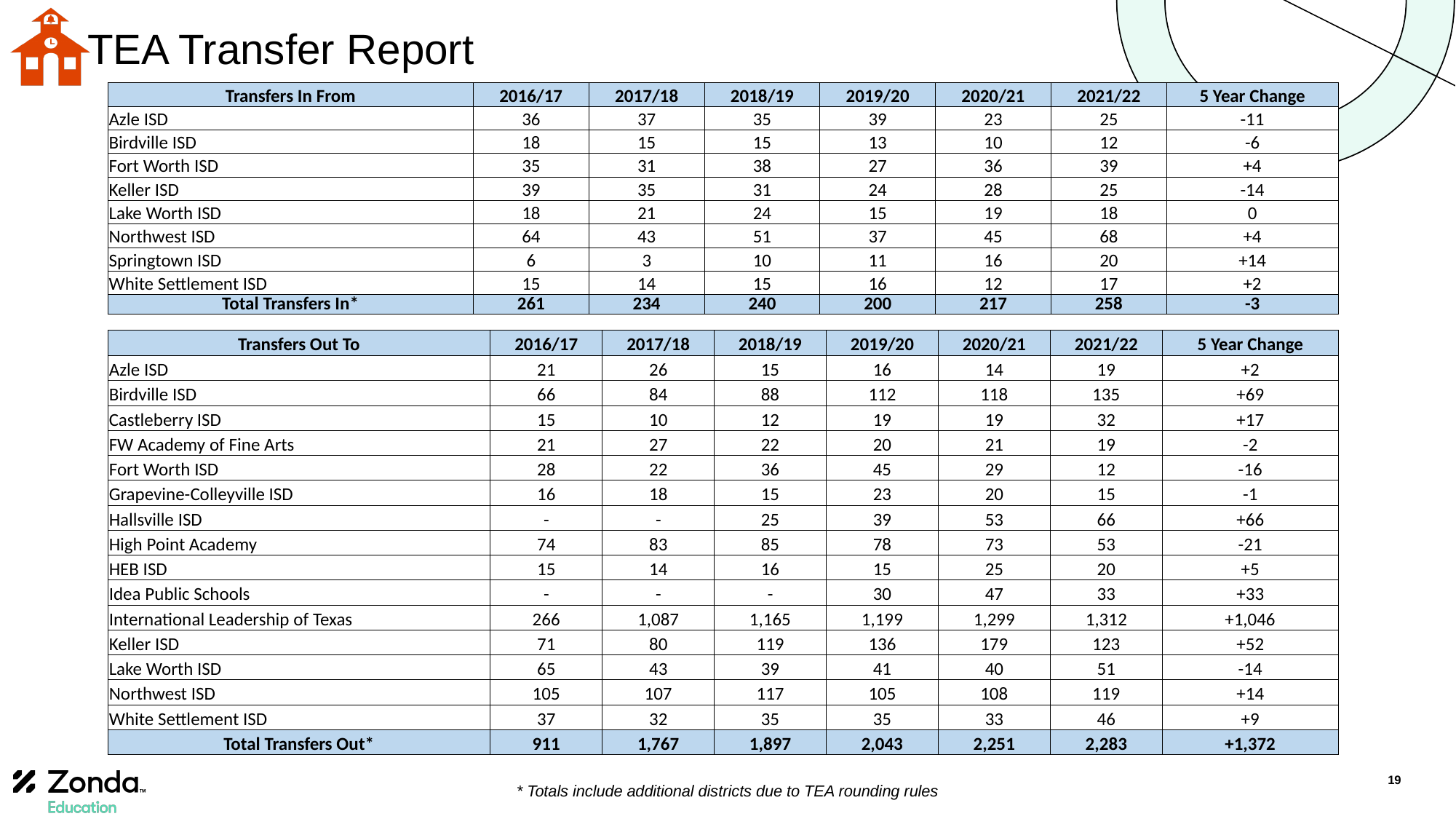

TEA Transfer Report
| Transfers In From | 2016/17 | 2017/18 | 2018/19 | 2019/20 | 2020/21 | 2021/22 | 5 Year Change |
| --- | --- | --- | --- | --- | --- | --- | --- |
| Azle ISD | 36 | 37 | 35 | 39 | 23 | 25 | -11 |
| Birdville ISD | 18 | 15 | 15 | 13 | 10 | 12 | -6 |
| Fort Worth ISD | 35 | 31 | 38 | 27 | 36 | 39 | +4 |
| Keller ISD | 39 | 35 | 31 | 24 | 28 | 25 | -14 |
| Lake Worth ISD | 18 | 21 | 24 | 15 | 19 | 18 | 0 |
| Northwest ISD | 64 | 43 | 51 | 37 | 45 | 68 | +4 |
| Springtown ISD | 6 | 3 | 10 | 11 | 16 | 20 | +14 |
| White Settlement ISD | 15 | 14 | 15 | 16 | 12 | 17 | +2 |
| Total Transfers In\* | 261 | 234 | 240 | 200 | 217 | 258 | -3 |
| Transfers Out To | 2016/17 | 2017/18 | 2018/19 | 2019/20 | 2020/21 | 2021/22 | 5 Year Change |
| --- | --- | --- | --- | --- | --- | --- | --- |
| Azle ISD | 21 | 26 | 15 | 16 | 14 | 19 | +2 |
| Birdville ISD | 66 | 84 | 88 | 112 | 118 | 135 | +69 |
| Castleberry ISD | 15 | 10 | 12 | 19 | 19 | 32 | +17 |
| FW Academy of Fine Arts | 21 | 27 | 22 | 20 | 21 | 19 | -2 |
| Fort Worth ISD | 28 | 22 | 36 | 45 | 29 | 12 | -16 |
| Grapevine-Colleyville ISD | 16 | 18 | 15 | 23 | 20 | 15 | -1 |
| Hallsville ISD | - | - | 25 | 39 | 53 | 66 | +66 |
| High Point Academy | 74 | 83 | 85 | 78 | 73 | 53 | -21 |
| HEB ISD | 15 | 14 | 16 | 15 | 25 | 20 | +5 |
| Idea Public Schools | - | - | - | 30 | 47 | 33 | +33 |
| International Leadership of Texas | 266 | 1,087 | 1,165 | 1,199 | 1,299 | 1,312 | +1,046 |
| Keller ISD | 71 | 80 | 119 | 136 | 179 | 123 | +52 |
| Lake Worth ISD | 65 | 43 | 39 | 41 | 40 | 51 | -14 |
| Northwest ISD | 105 | 107 | 117 | 105 | 108 | 119 | +14 |
| White Settlement ISD | 37 | 32 | 35 | 35 | 33 | 46 | +9 |
| Total Transfers Out\* | 911 | 1,767 | 1,897 | 2,043 | 2,251 | 2,283 | +1,372 |
19
* Totals include additional districts due to TEA rounding rules